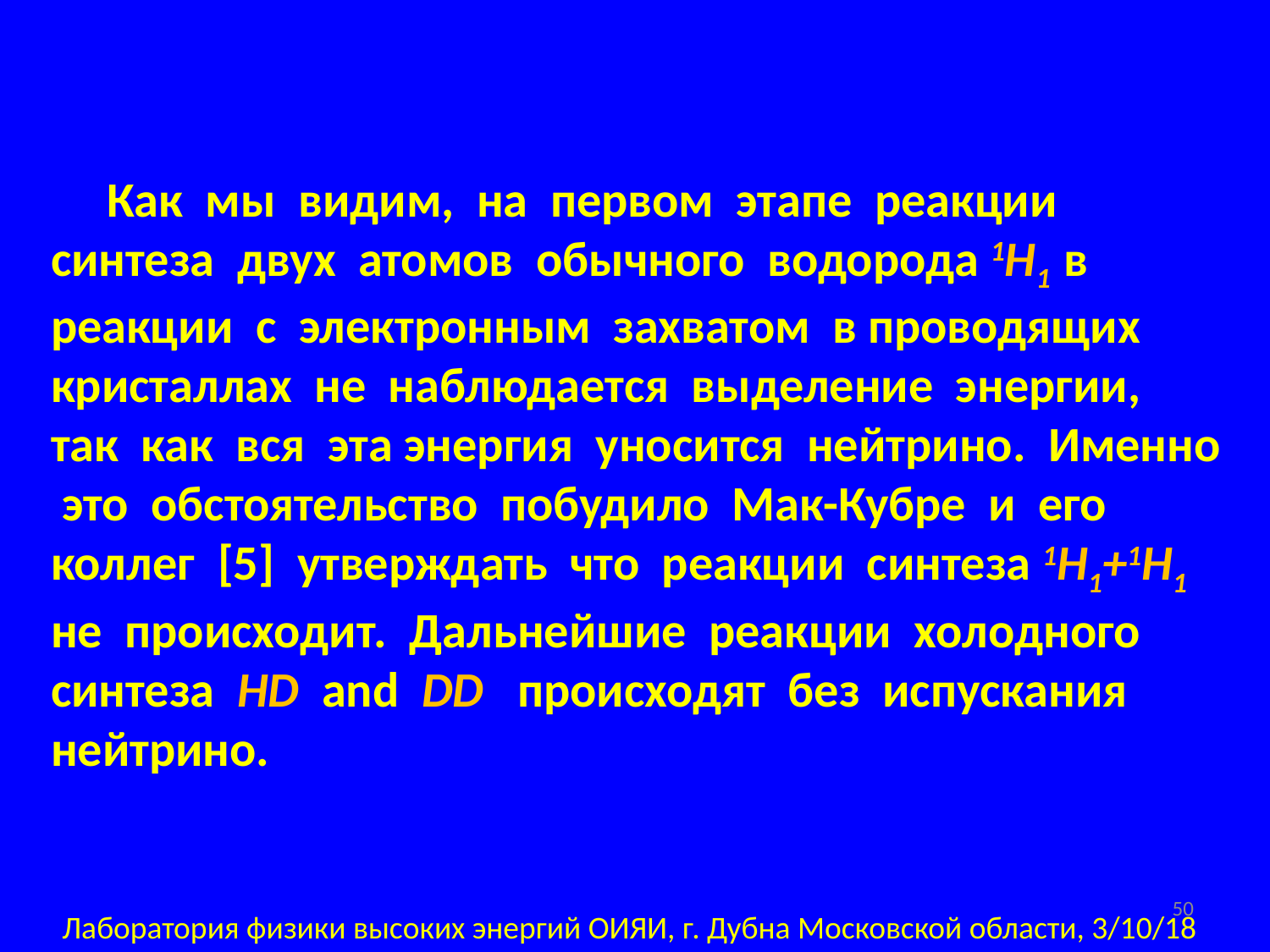

Как  мы  видим,  на  первом  этапе  реакции  синтеза  двух  атомов  обычного  водорода 1Н1  в  реакции  с  электронным  захватом  в проводящих  кристаллах  не  наблюдается  выделение  энергии,  так  как  вся  эта энергия  уносится  нейтрино.  Именно  это  обстоятельство  побудило  Мак-Кубре  и  его коллег  [5]  утверждать  что  реакции  синтеза 1H1+1H1 не  происходит.  Дальнейшие  реакции  холодного  синтеза  HD  and  DD   происходят  без  испускания  нейтрино.
50
Лаборатория физики высоких энергий ОИЯИ, г. Дубна Московской области, 3/10/18